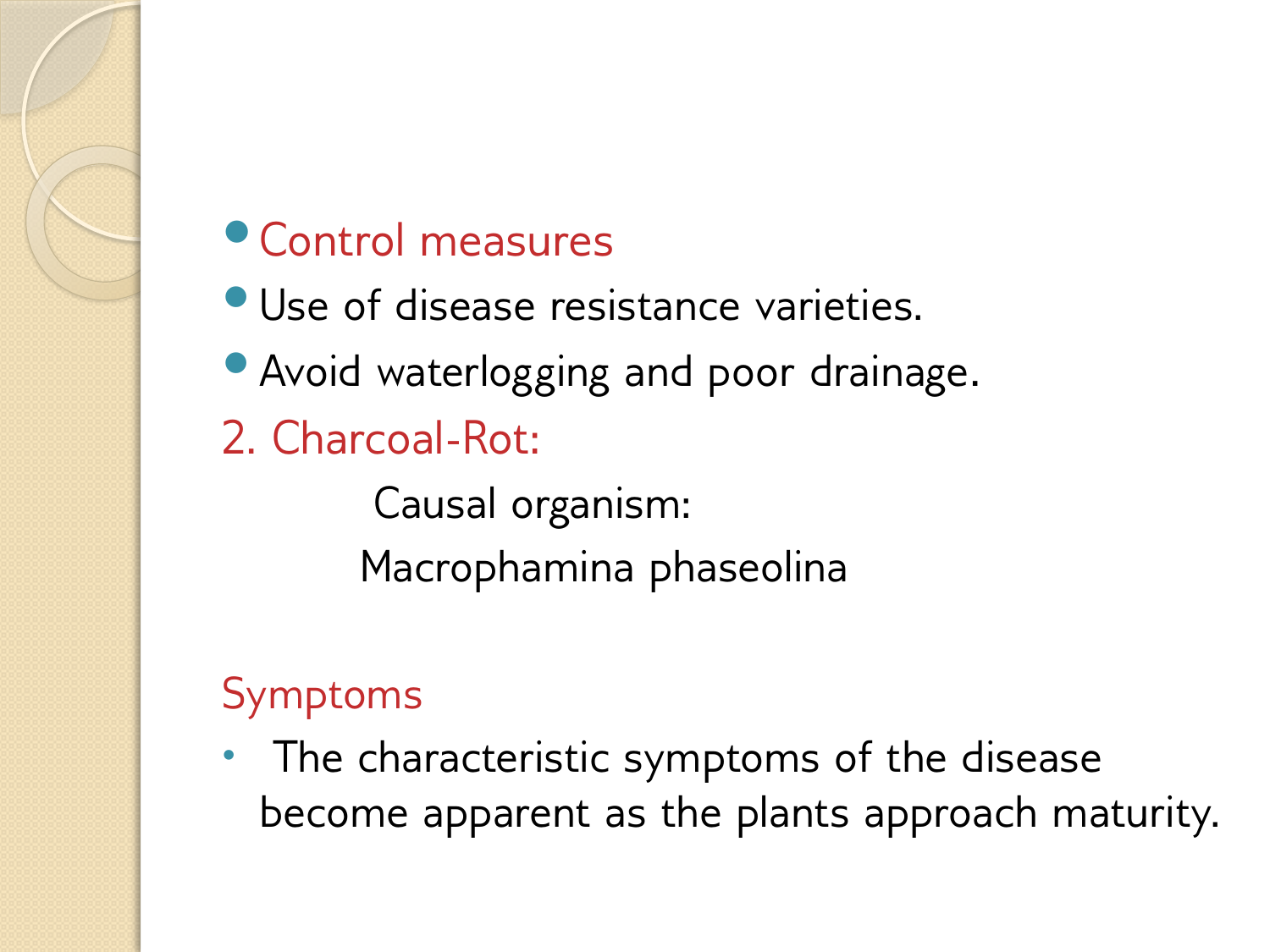

#
Control measures
Use of disease resistance varieties.
Avoid waterlogging and poor drainage.
2. Charcoal-Rot:
           Causal organism:
          Macrophamina phaseolina

Symptoms
 The characteristic symptoms of the disease become apparent as the plants approach maturity.